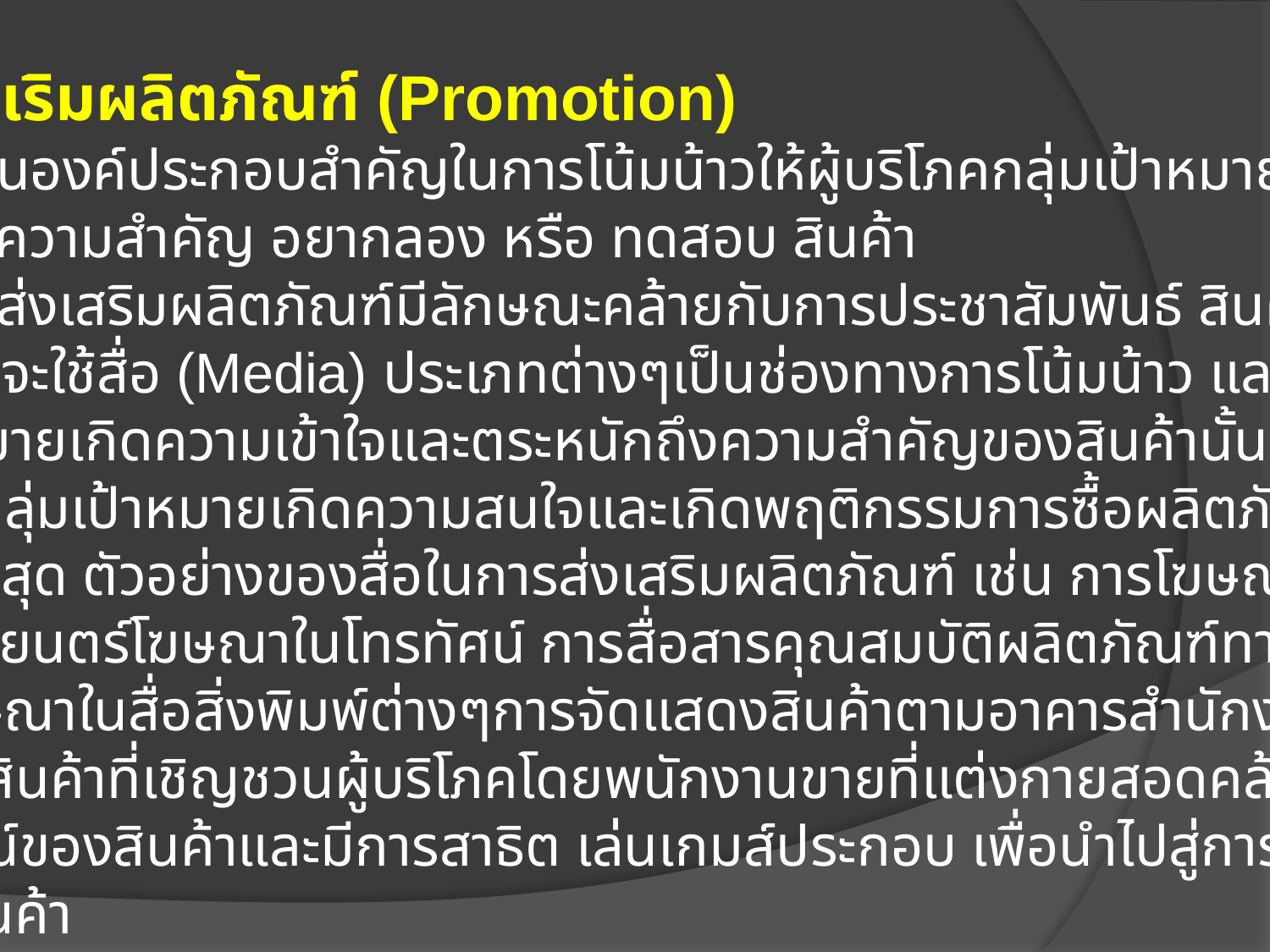

4)การส่งเริมผลิตภัณฑ์ (Promotion)
            เป็นองค์ประกอบสำคัญในการโน้มน้าวให้ผู้บริโภคกลุ่มเป้าหมายสนใจ
วางใจ เห็นความสำคัญ อยากลอง หรือ ทดสอบ สินค้า
	 การส่งเสริมผลิตภัณฑ์มีลักษณะคล้ายกับการประชาสัมพันธ์ สินค้าหรือ
บริการโดยจะใช้สื่อ (Media) ประเภทต่างๆเป็นช่องทางการโน้มน้าว และทำให้
กลุ่มเป้าหมายเกิดความเข้าใจและตระหนักถึงความสำคัญของสินค้านั้น รวมทั้ง
กระตุ้นให้กลุ่มเป้าหมายเกิดความสนใจและเกิดพฤติกรรมการซื้อผลิตภัณฑ์หรือ
บริการในที่สุด ตัวอย่างของสื่อในการส่งเสริมผลิตภัณฑ์ เช่น การโฆษณาสินค้า
โดยใช้ภาพยนตร์โฆษณาในโทรทัศน์ การสื่อสารคุณสมบัติผลิตภัณฑ์ทางวิทยุ
การลงโฆษณาในสื่อสิ่งพิมพ์ต่างๆการจัดแสดงสินค้าตามอาคารสำนักงานหรือ
ห้างสรรพสินค้าที่เชิญชวนผู้บริโภคโดยพนักงานขายที่แต่งกายสอดคล้องกับ
ภาพลักษณ์ของสินค้าและมีการสาธิต เล่นเกมส์ประกอบ เพื่อนำไปสู่การ
เลือกซื้อสินค้า